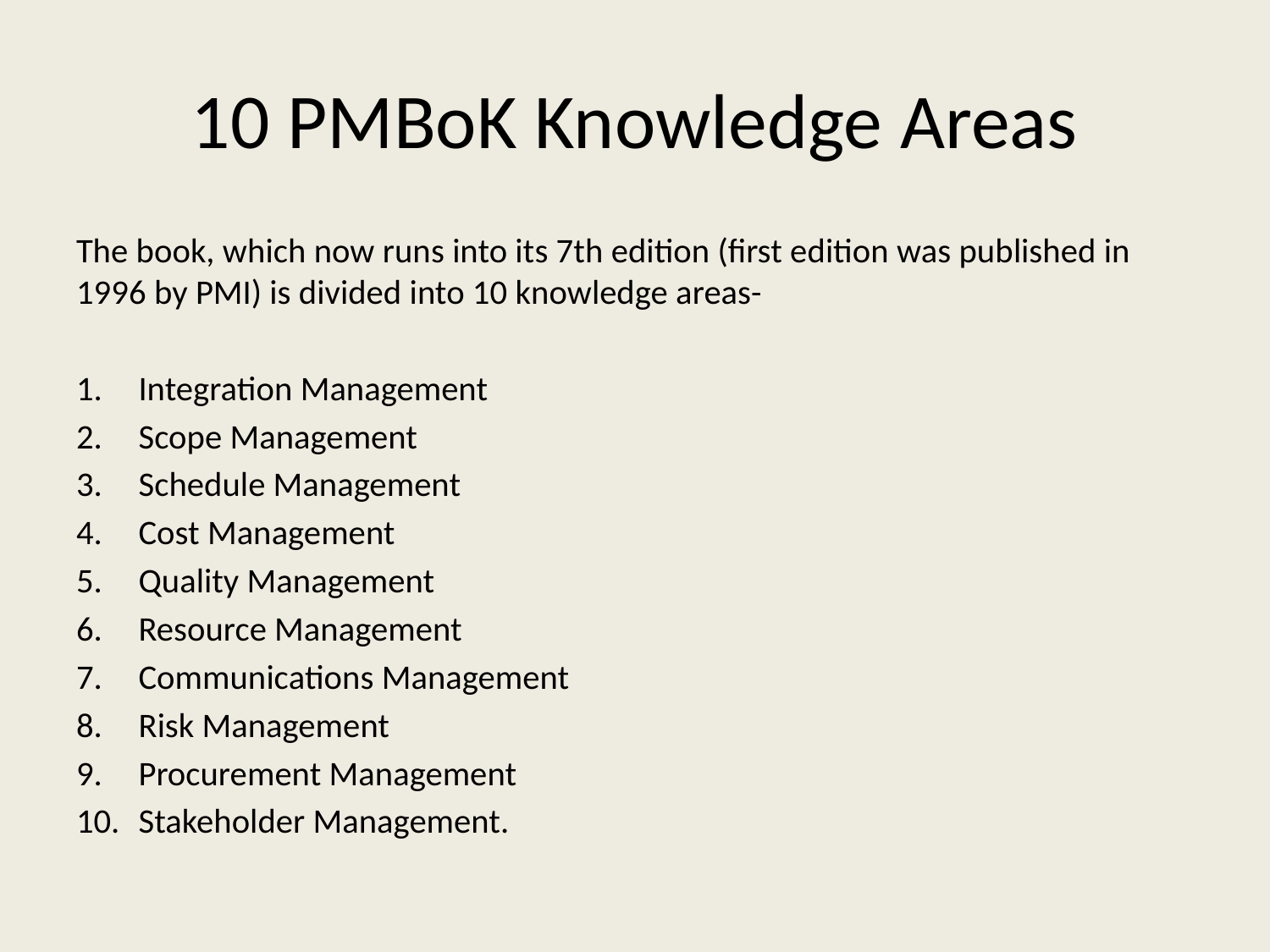

# 10 PMBoK Knowledge Areas
The book, which now runs into its 7th edition (first edition was published in 1996 by PMI) is divided into 10 knowledge areas-

Integration Management
Scope Management
Schedule Management
Cost Management
Quality Management
Resource Management
Communications Management
Risk Management
Procurement Management
Stakeholder Management.